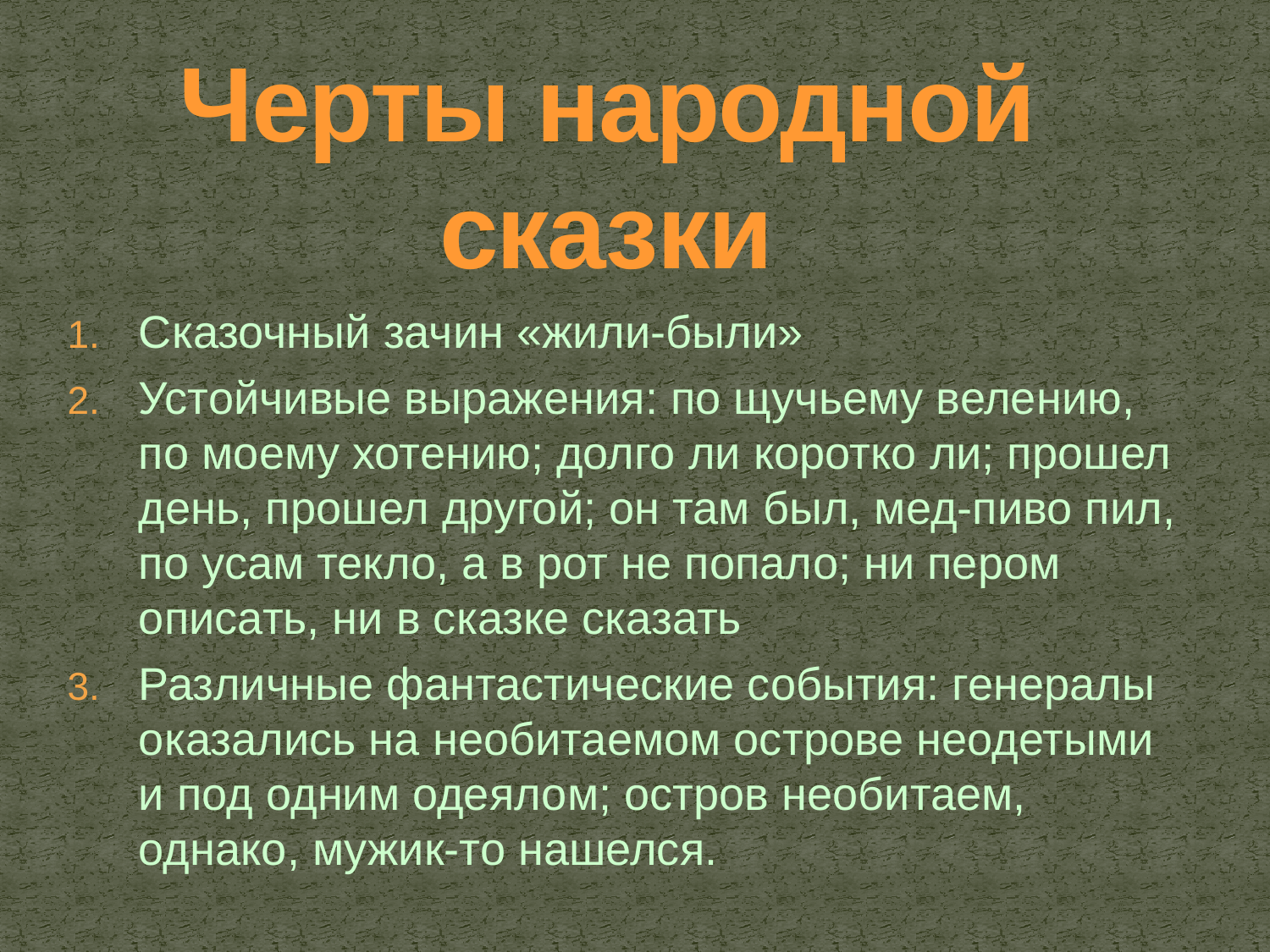

# Черты народной сказки
Сказочный зачин «жили-были»
Устойчивые выражения: по щучьему велению, по моему хотению; долго ли коротко ли; прошел день, прошел другой; он там был, мед-пиво пил, по усам текло, а в рот не попало; ни пером описать, ни в сказке сказать
Различные фантастические события: генералы оказались на необитаемом острове неодетыми и под одним одеялом; остров необитаем, однако, мужик-то нашелся.